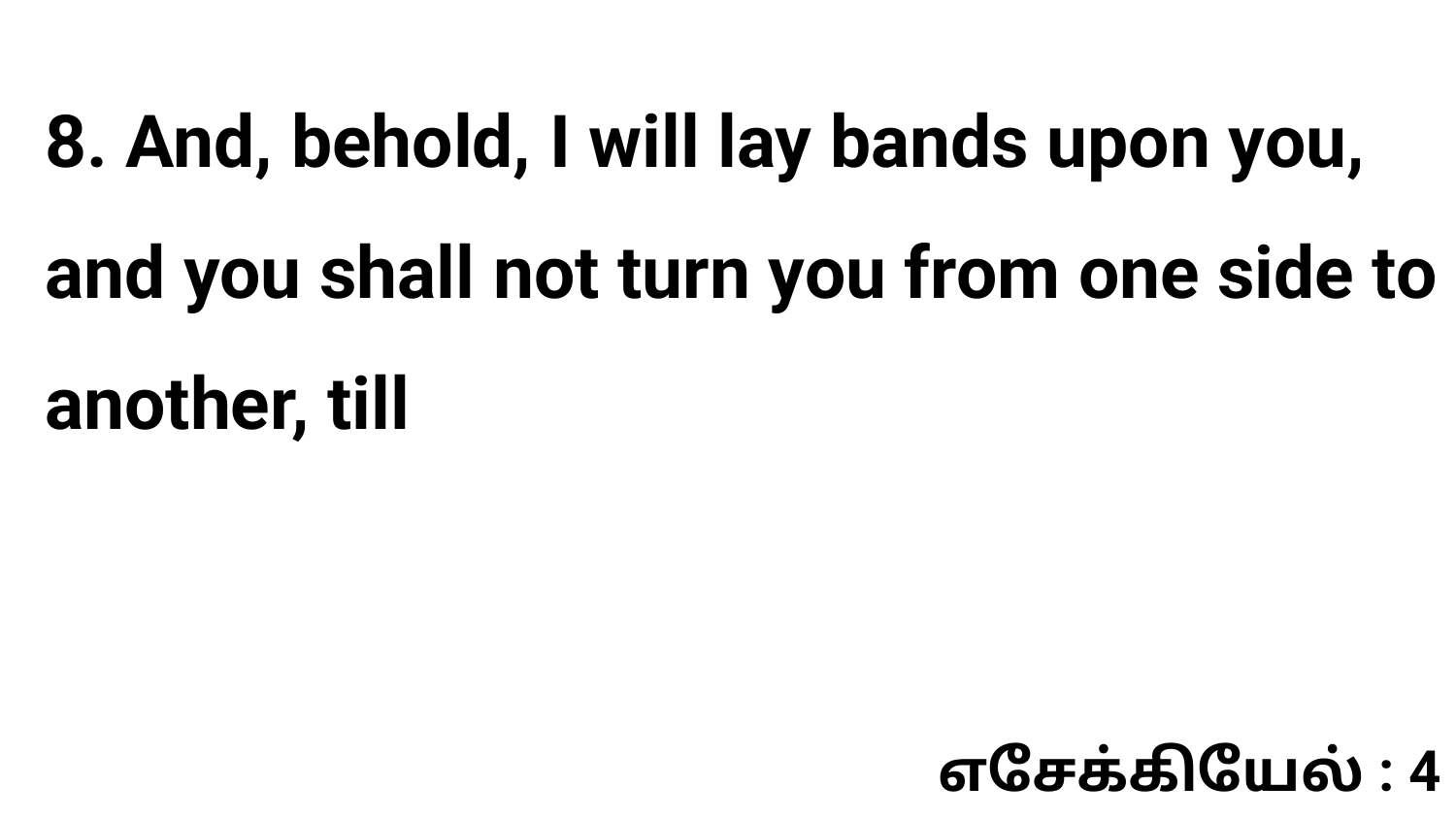

8. And, behold, I will lay bands upon you, and you shall not turn you from one side to another, till
எசேக்கியேல் : 4